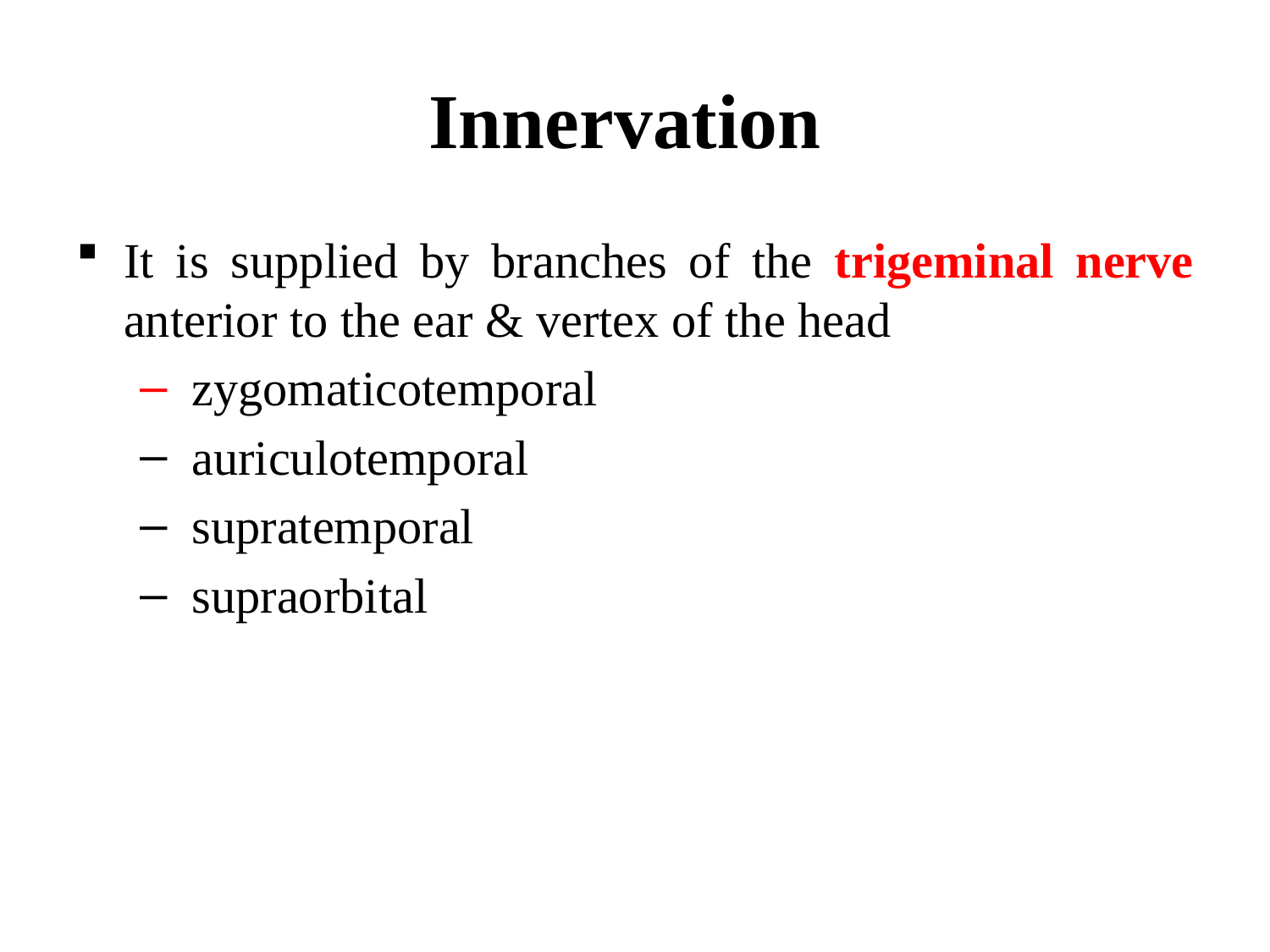

# Innervation
It is supplied by branches of the trigeminal nerve anterior to the ear & vertex of the head
 zygomaticotemporal
 auriculotemporal
 supratemporal
 supraorbital